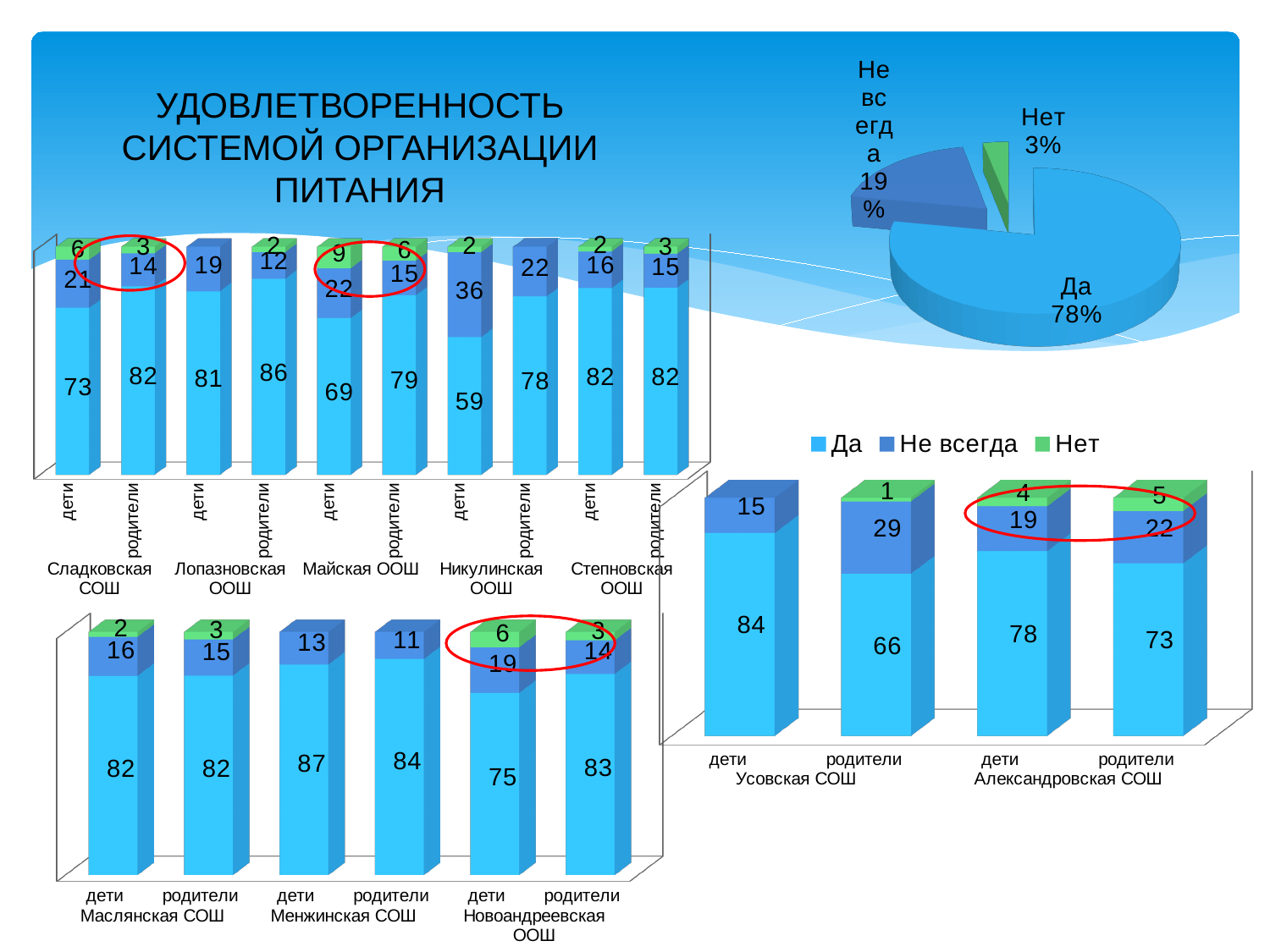

[unsupported chart]

[unsupported chart]

УДОВЛЕТВОРЕННОСТЬ СИСТЕМОЙ ОРГАНИЗАЦИИ ПИТАНИЯ

[unsupported chart]

[unsupported chart]

[unsupported chart]